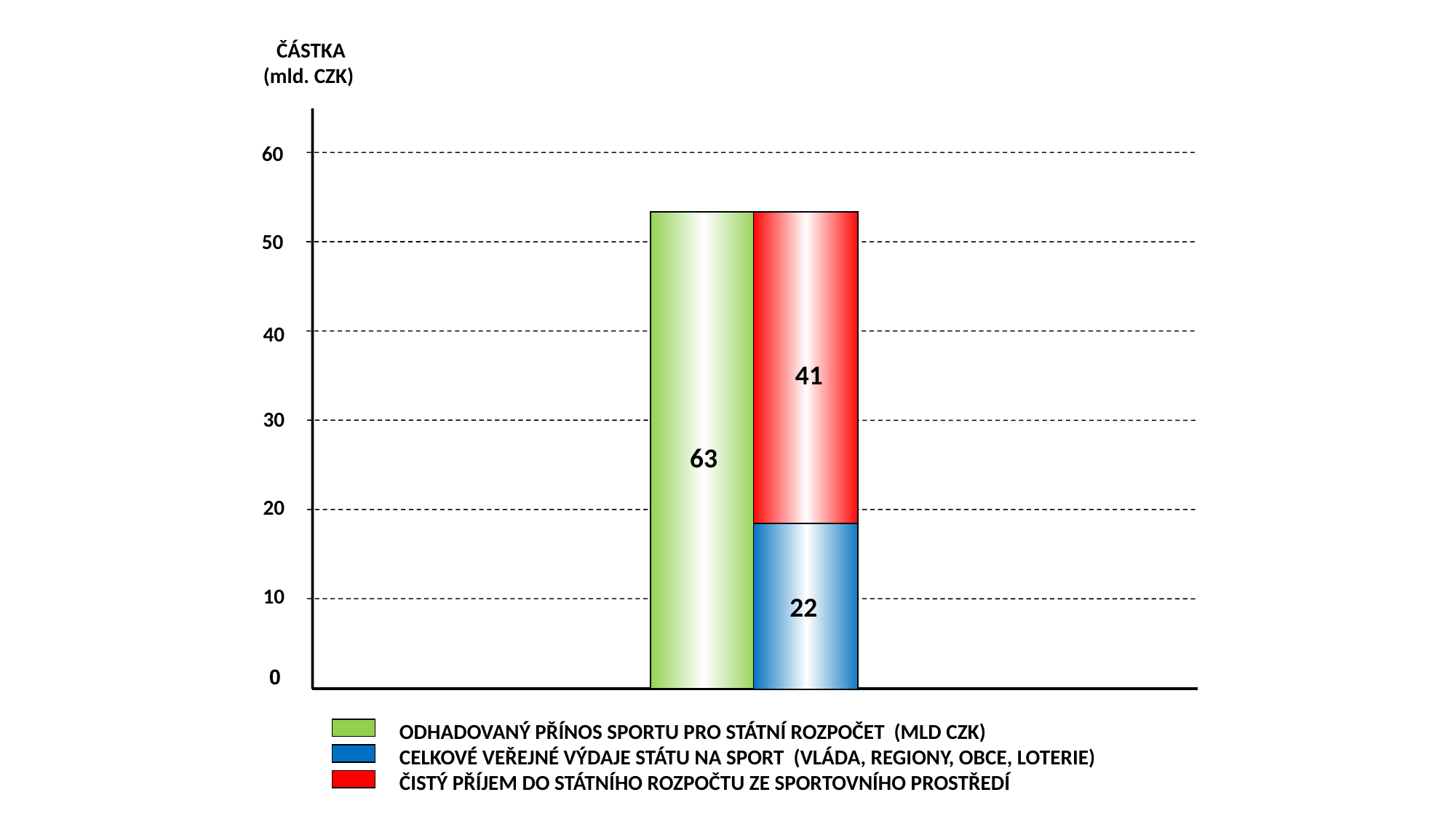

ČÁSTKA
(mld. CZK)

 60

 50

 40

 30

 20

 10

  0

41
63

22
                     ODHADOVANÝ PŘÍNOS SPORTU PRO STÁTNÍ ROZPOČET  (MLD CZK)
                     CELKOVÉ VEŘEJNÉ VÝDAJE STÁTU NA SPORT  (VLÁDA, REGIONY, OBCE, LOTERIE)
                     ČISTÝ PŘÍJEM DO STÁTNÍHO ROZPOČTU ZE SPORTOVNÍHO PROSTŘEDÍ